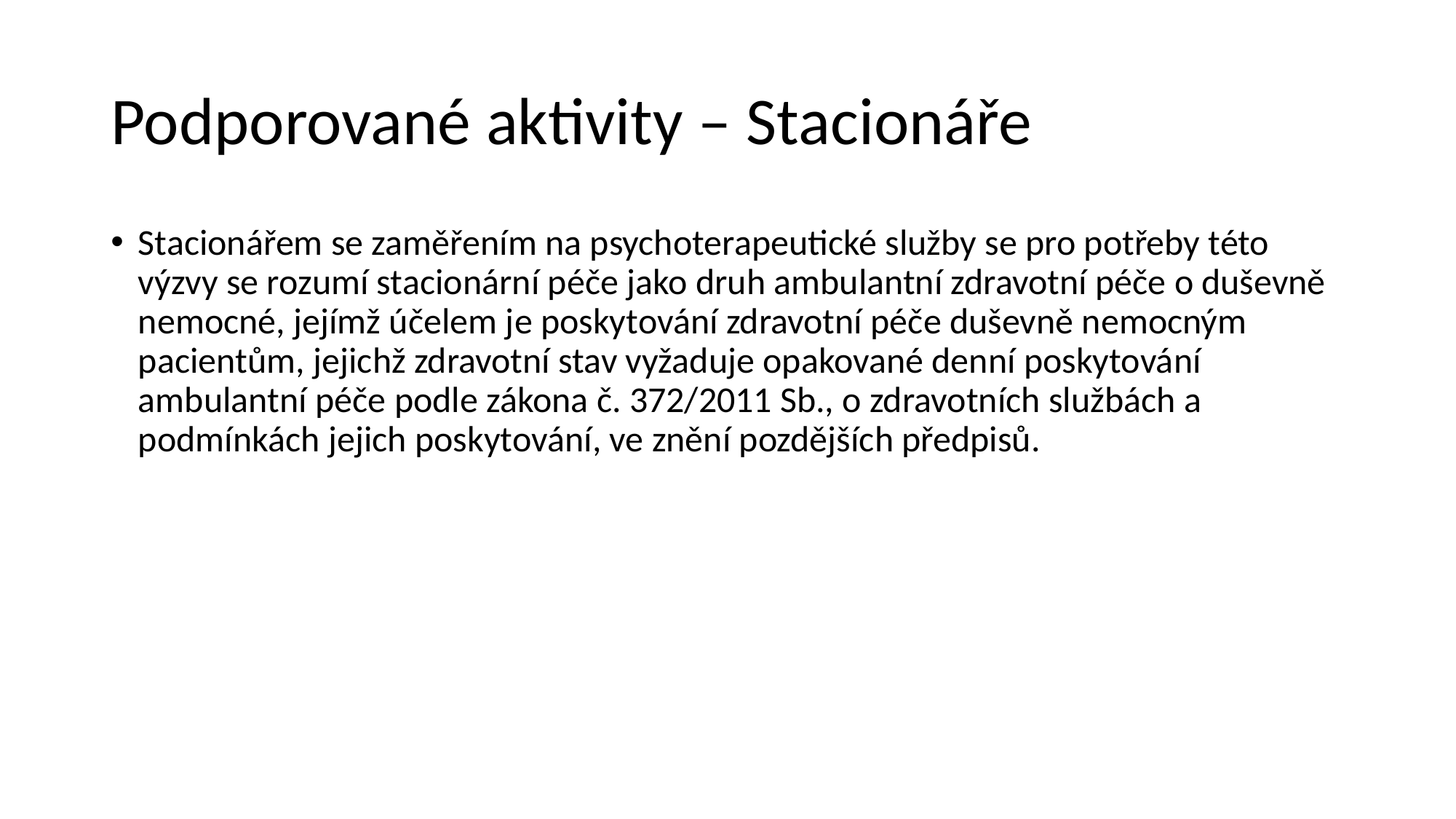

# Podporované aktivity – Stacionáře
Stacionářem se zaměřením na psychoterapeutické služby se pro potřeby této výzvy se rozumí stacionární péče jako druh ambulantní zdravotní péče o duševně nemocné, jejímž účelem je poskytování zdravotní péče duševně nemocným pacientům, jejichž zdravotní stav vyžaduje opakované denní poskytování ambulantní péče podle zákona č. 372/2011 Sb., o zdravotních službách a podmínkách jejich poskytování, ve znění pozdějších předpisů.